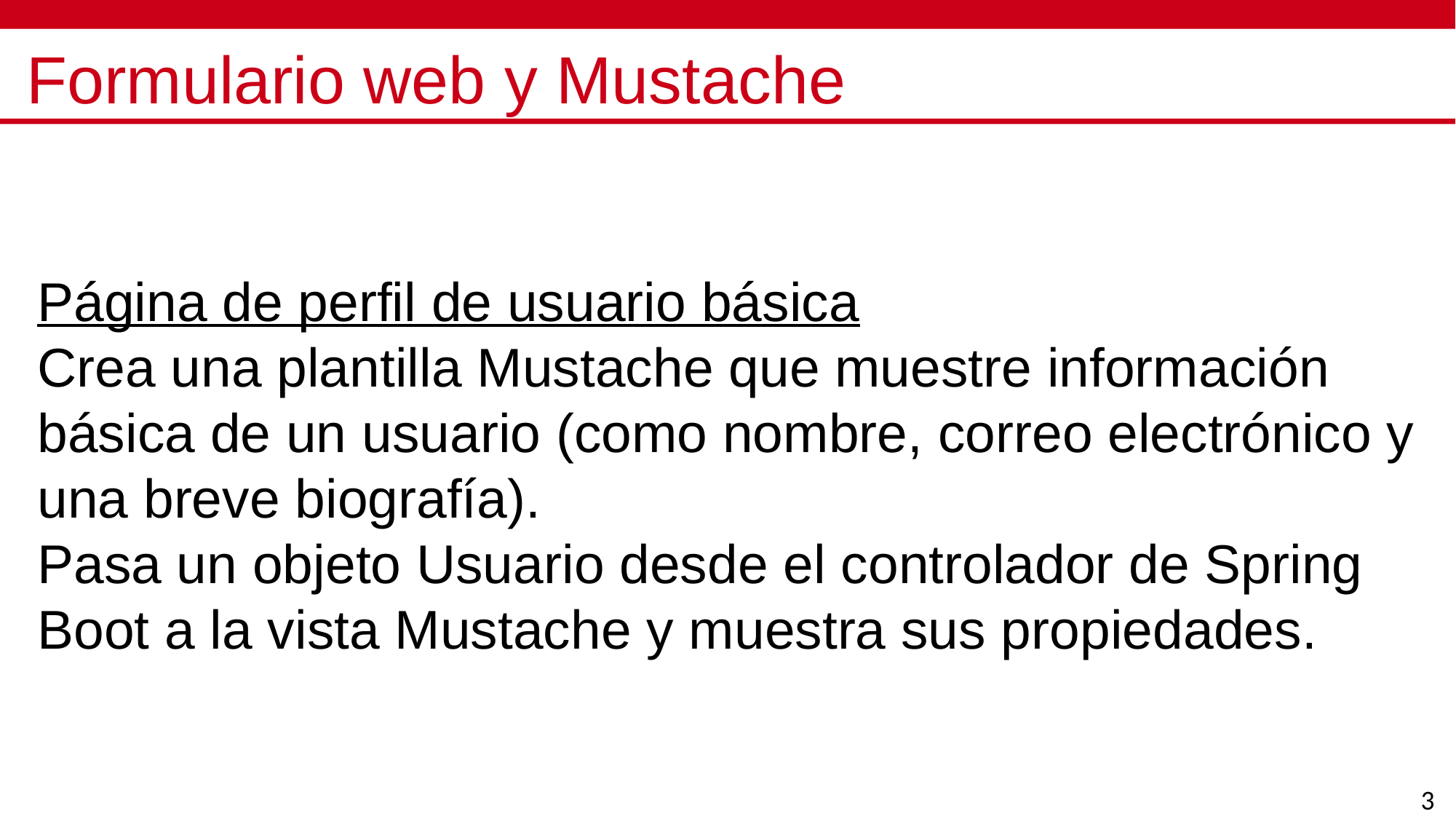

# Formulario web y Mustache
Página de perfil de usuario básica
Crea una plantilla Mustache que muestre información básica de un usuario (como nombre, correo electrónico y una breve biografía).
Pasa un objeto Usuario desde el controlador de Spring Boot a la vista Mustache y muestra sus propiedades.
3